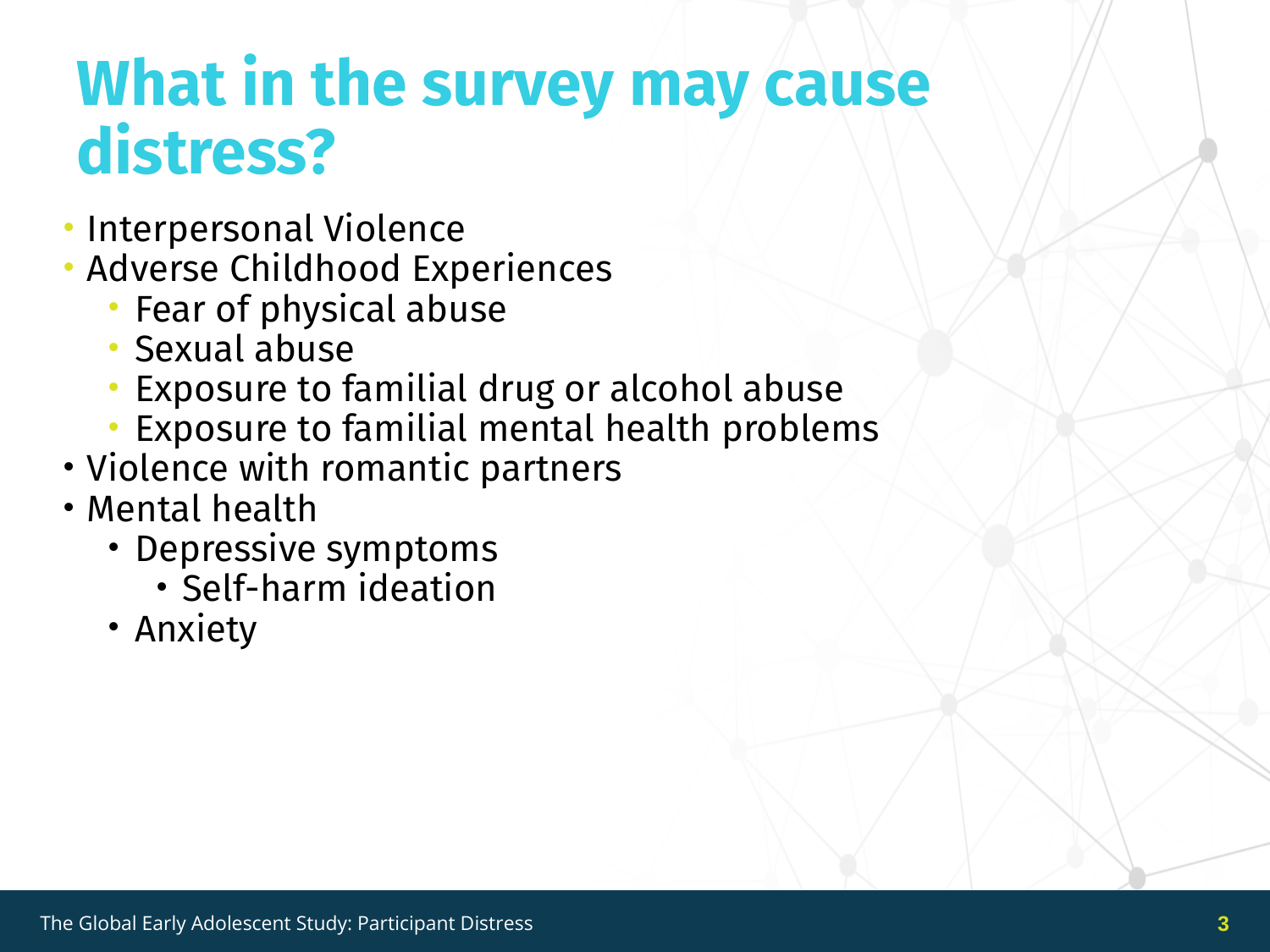

What in the survey may cause distress?

Interpersonal Violence
Adverse Childhood Experiences
Fear of physical abuse
Sexual abuse
Exposure to familial drug or alcohol abuse
Exposure to familial mental health problems
Violence with romantic partners
Mental health
Depressive symptoms
Self-harm ideation
Anxiety

3
The Global Early Adolescent Study: Participant Distress